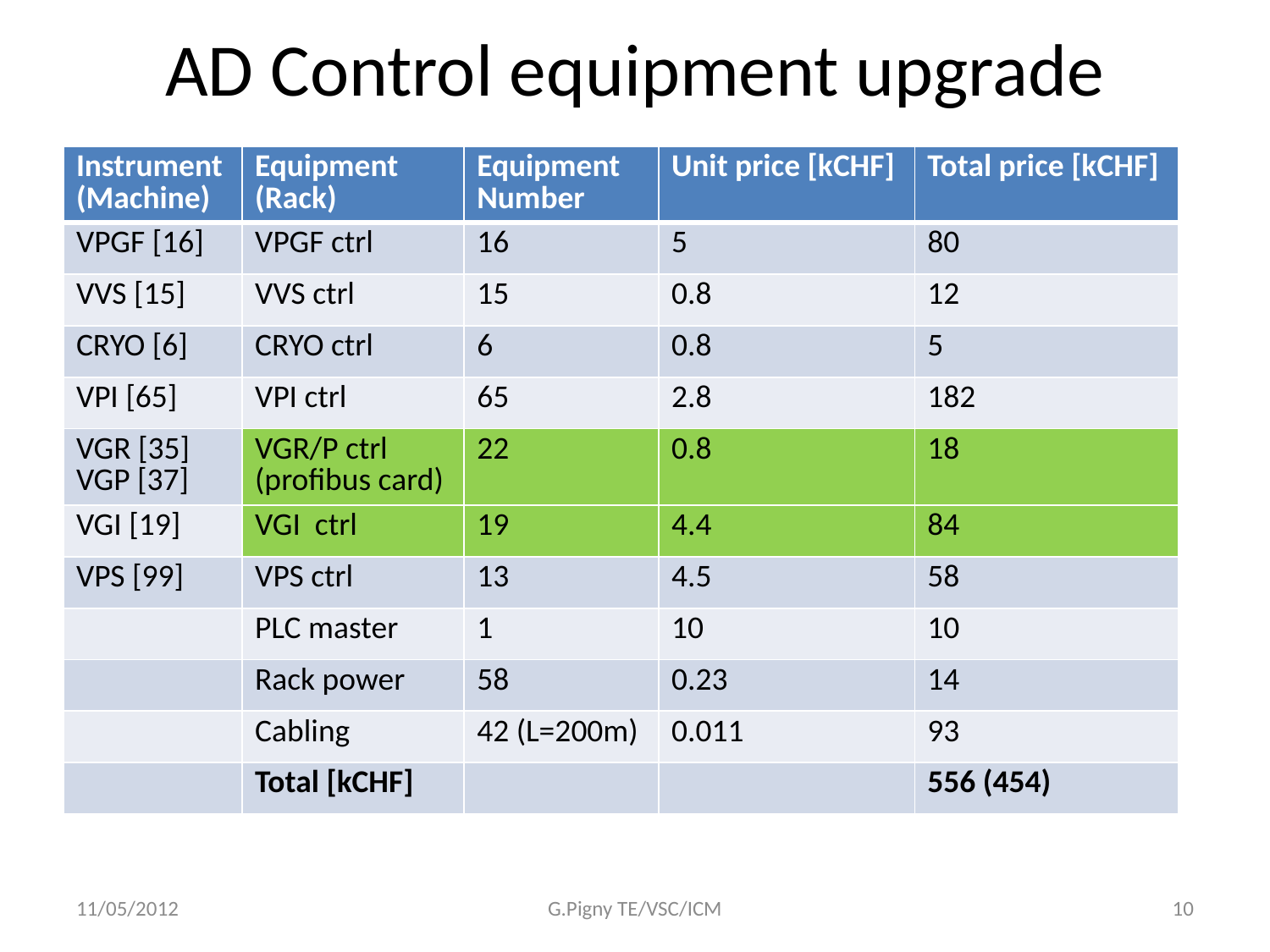

# AD Control equipment upgrade
| Instrument (Machine) | Equipment (Rack) | Equipment Number | Unit price [kCHF] | Total price [kCHF] |
| --- | --- | --- | --- | --- |
| VPGF [16] | VPGF ctrl | 16 | 5 | 80 |
| VVS [15] | VVS ctrl | 15 | 0.8 | 12 |
| CRYO [6] | CRYO ctrl | 6 | 0.8 | 5 |
| VPI [65] | VPI ctrl | 65 | 2.8 | 182 |
| VGR [35] VGP [37] | VGR/P ctrl (profibus card) | 22 | 0.8 | 18 |
| VGI [19] | VGI ctrl | 19 | 4.4 | 84 |
| VPS [99] | VPS ctrl | 13 | 4.5 | 58 |
|  | PLC master | 1 | 10 | 10 |
|  | Rack power | 58 | 0.23 | 14 |
|  | Cabling | 42 (L=200m) | 0.011 | 93 |
|  | Total [kCHF] |  |  | 556 (454) |
11/05/2012
G.Pigny TE/VSC/ICM
10